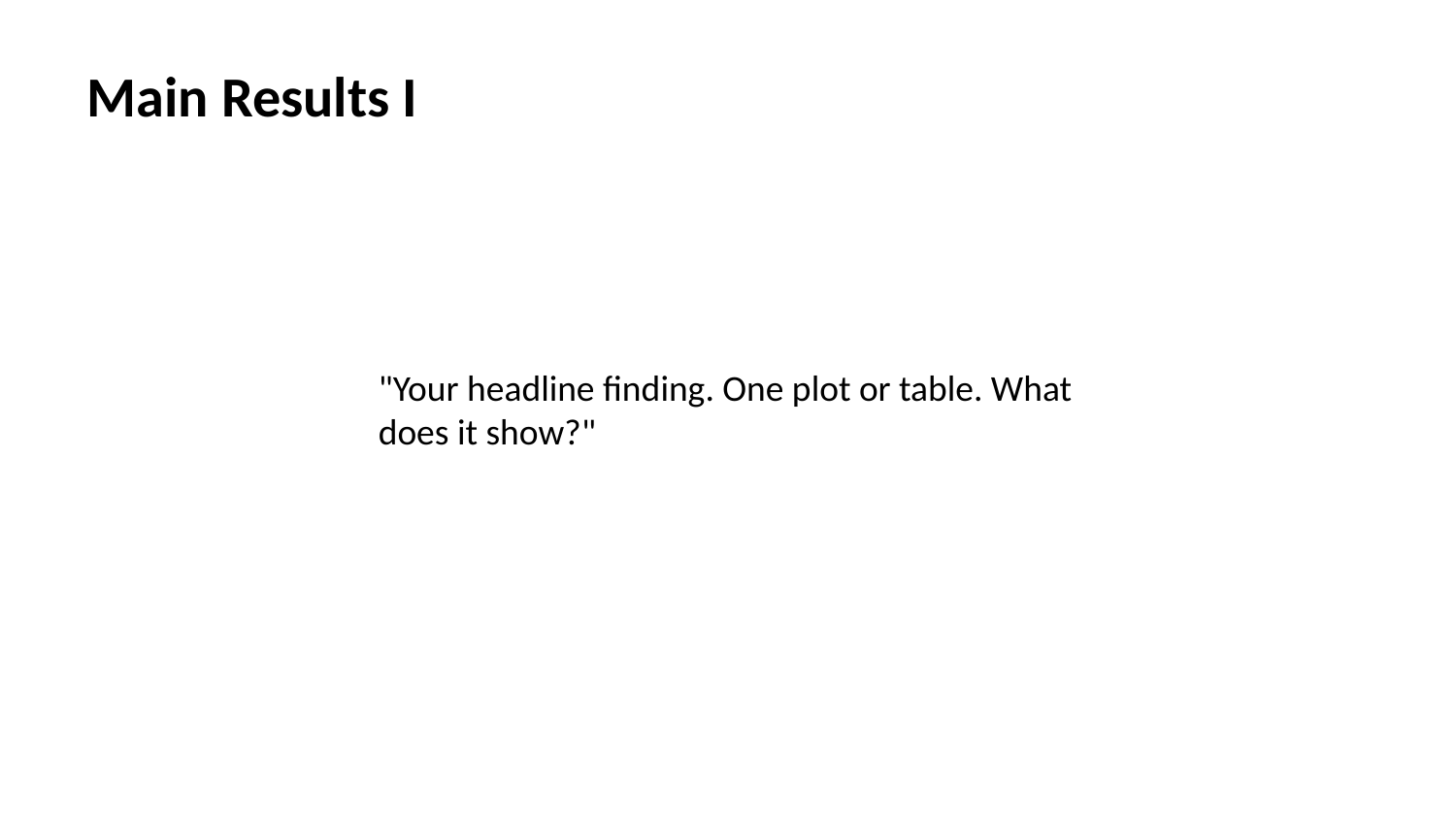

Main Results I

"Your headline finding. One plot or table. What does it show?"